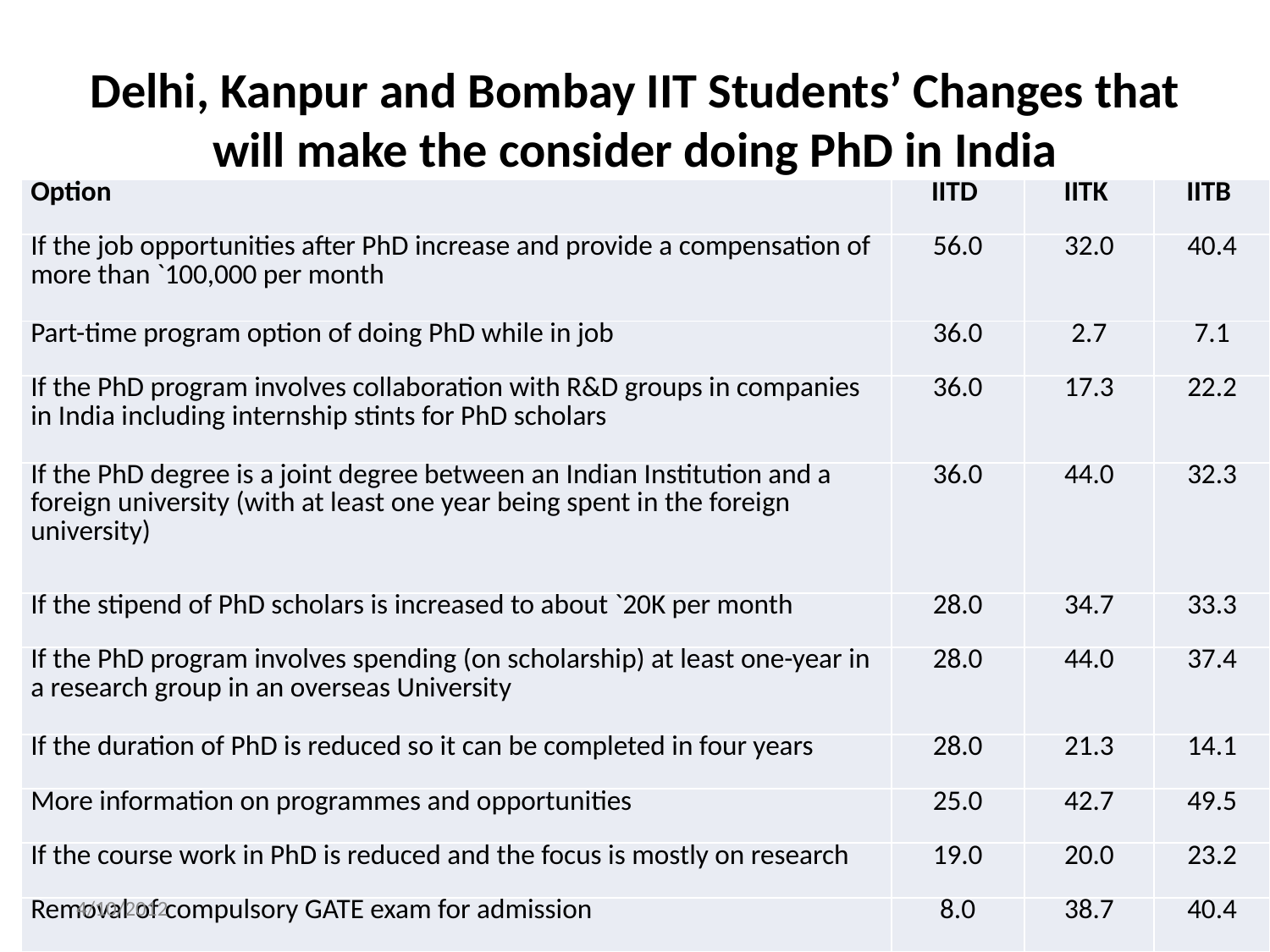

# Delhi, Kanpur and Bombay IIT Students’ Changes that will make the consider doing PhD in India
| Option | IITD | IITK | IITB |
| --- | --- | --- | --- |
| If the job opportunities after PhD increase and provide a compensation of more than `100,000 per month | 56.0 | 32.0 | 40.4 |
| Part-time program option of doing PhD while in job | 36.0 | 2.7 | 7.1 |
| If the PhD program involves collaboration with R&D groups in companies in India including internship stints for PhD scholars | 36.0 | 17.3 | 22.2 |
| If the PhD degree is a joint degree between an Indian Institution and a foreign university (with at least one year being spent in the foreign university) | 36.0 | 44.0 | 32.3 |
| If the stipend of PhD scholars is increased to about `20K per month | 28.0 | 34.7 | 33.3 |
| If the PhD program involves spending (on scholarship) at least one-year in a research group in an overseas University | 28.0 | 44.0 | 37.4 |
| If the duration of PhD is reduced so it can be completed in four years | 28.0 | 21.3 | 14.1 |
| More information on programmes and opportunities | 25.0 | 42.7 | 49.5 |
| If the course work in PhD is reduced and the focus is mostly on research | 19.0 | 20.0 | 23.2 |
| Removal of compulsory GATE exam for admission | 8.0 | 38.7 | 40.4 |
4/10/2012
Higher Education Reforms (c) Shyam Sunder
60